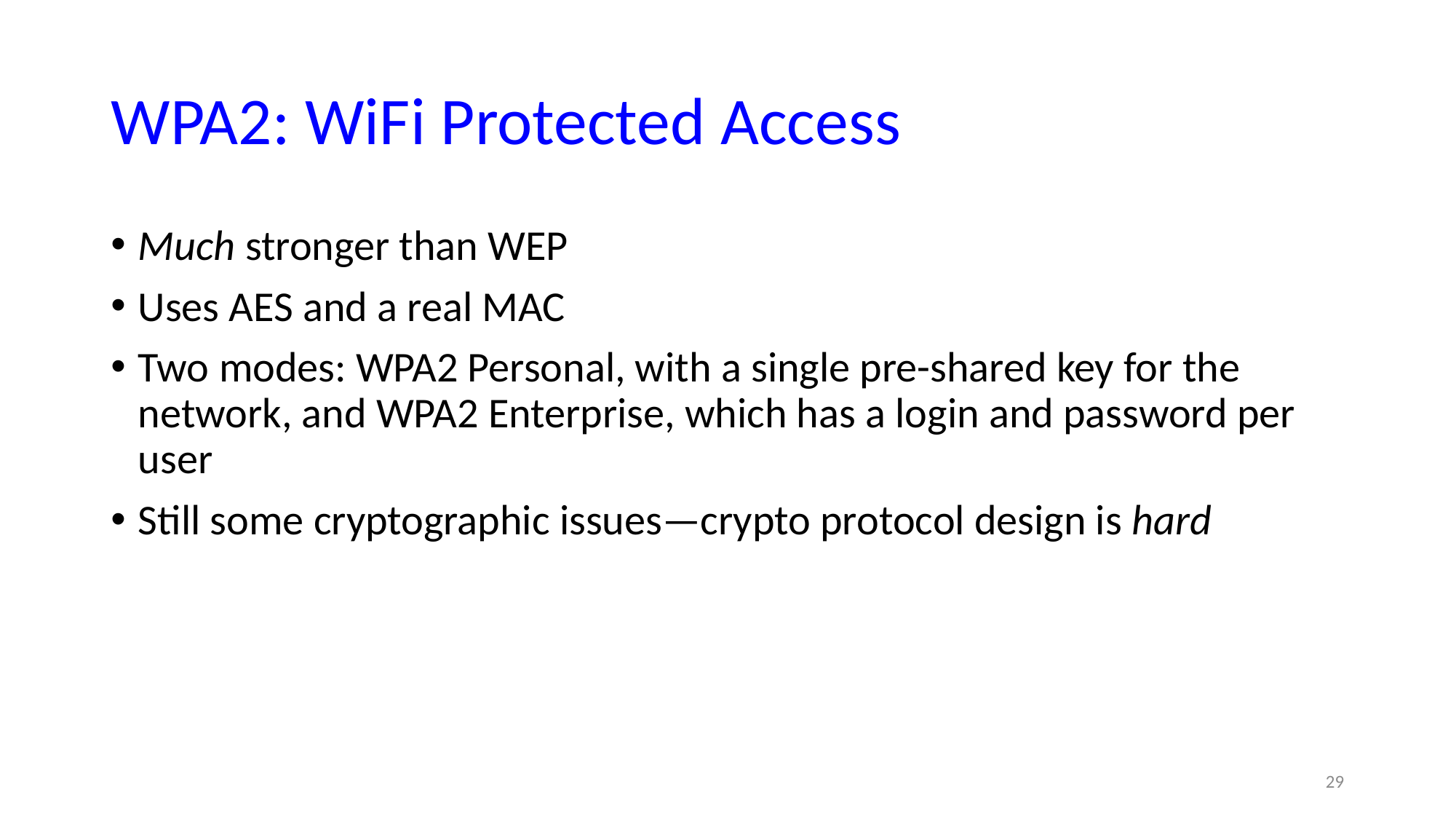

# WPA2: WiFi Protected Access
Much stronger than WEP
Uses AES and a real MAC
Two modes: WPA2 Personal, with a single pre-shared key for the network, and WPA2 Enterprise, which has a login and password per user
Still some cryptographic issues—crypto protocol design is hard
29